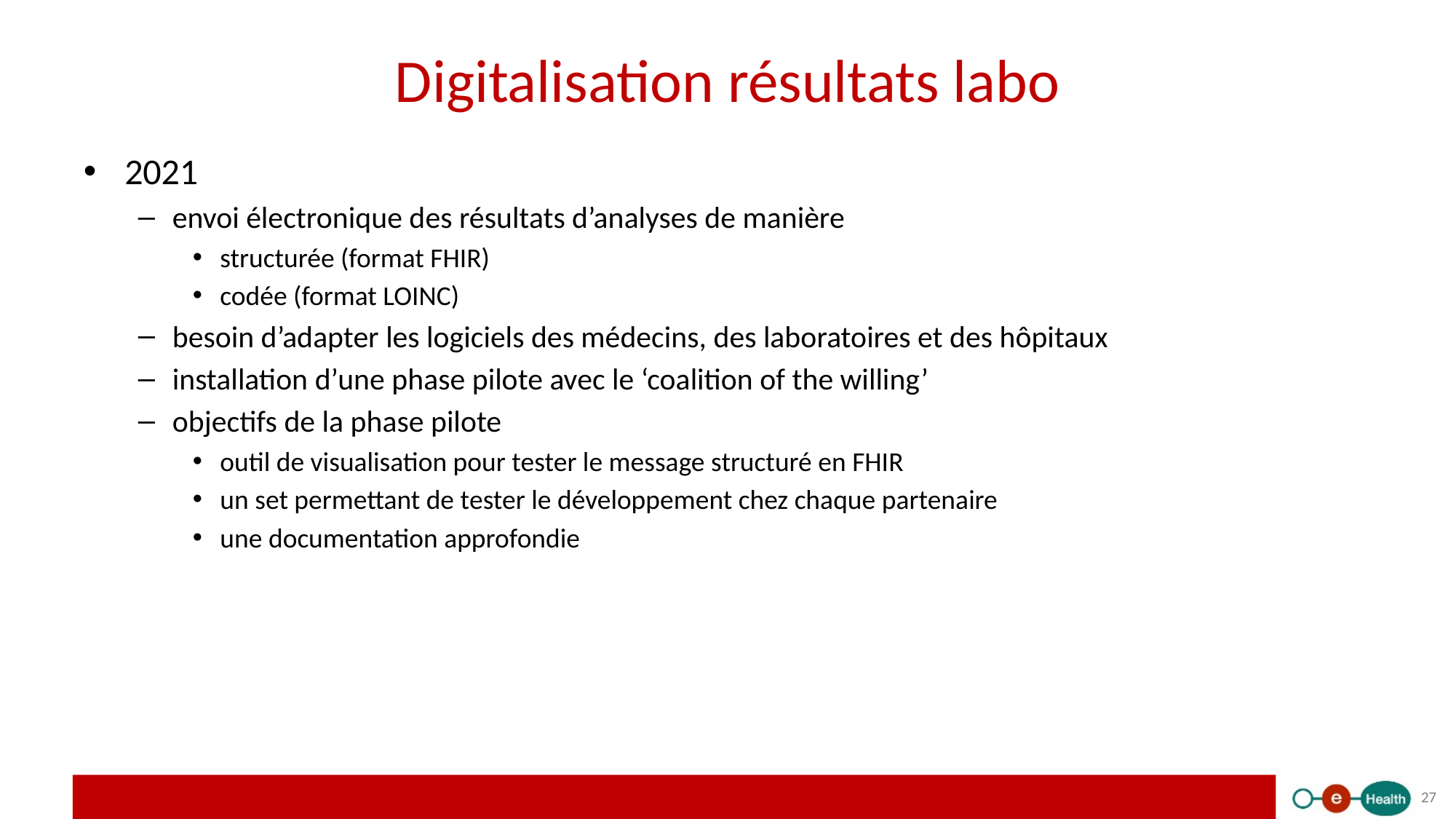

# Digitalisation résultats labo

2021
envoi électronique des résultats d’analyses de manière
structurée (format FHIR)
codée (format LOINC)
besoin d’adapter les logiciels des médecins, des laboratoires et des hôpitaux
installation d’une phase pilote avec le ‘coalition of the willing’
objectifs de la phase pilote
outil de visualisation pour tester le message structuré en FHIR
un set permettant de tester le développement chez chaque partenaire
une documentation approfondie

27